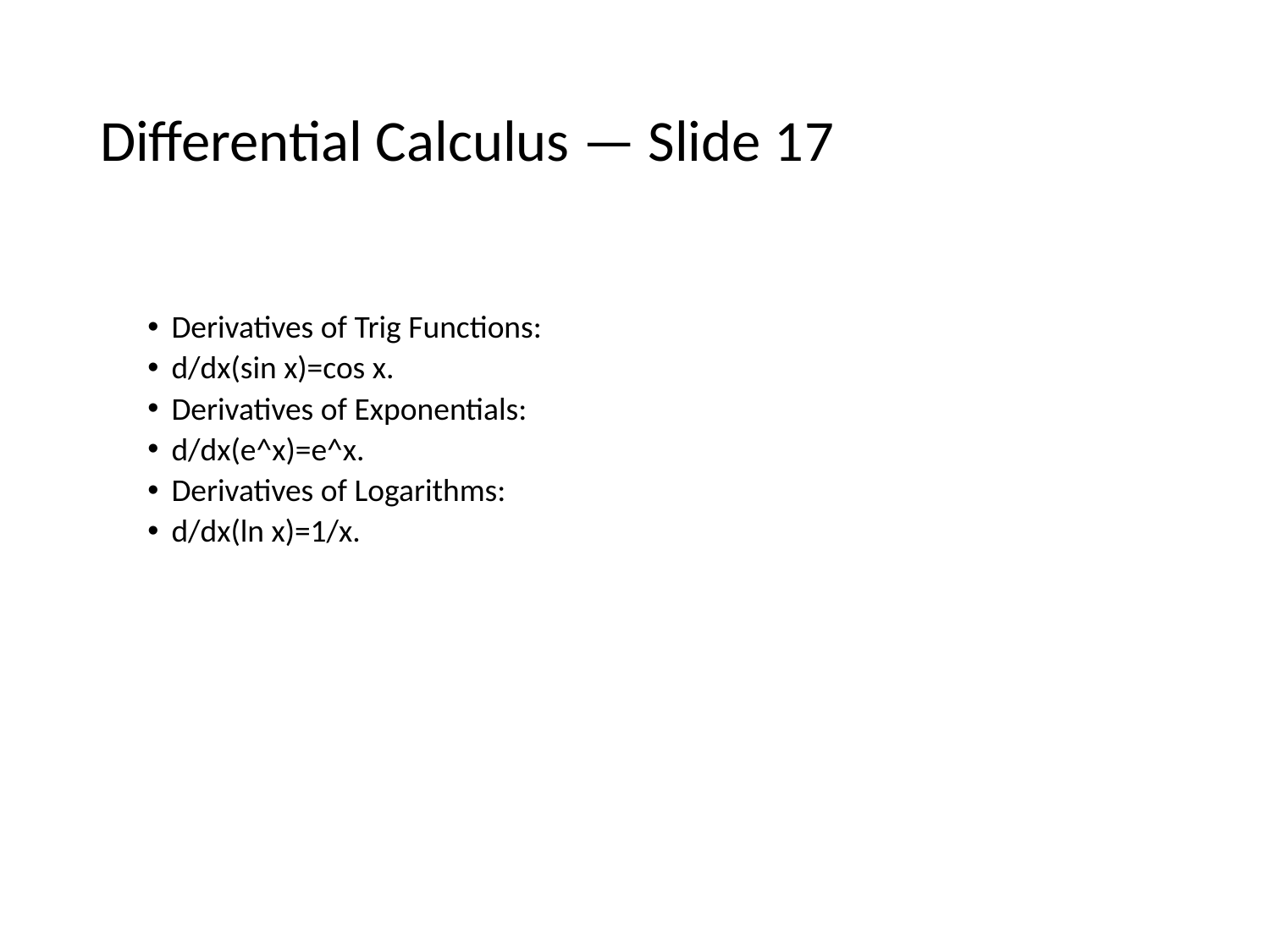

# Differential Calculus — Slide 17

Derivatives of Trig Functions:
d/dx(sin x)=cos x.
Derivatives of Exponentials:
d/dx(e^x)=e^x.
Derivatives of Logarithms:
d/dx(ln x)=1/x.